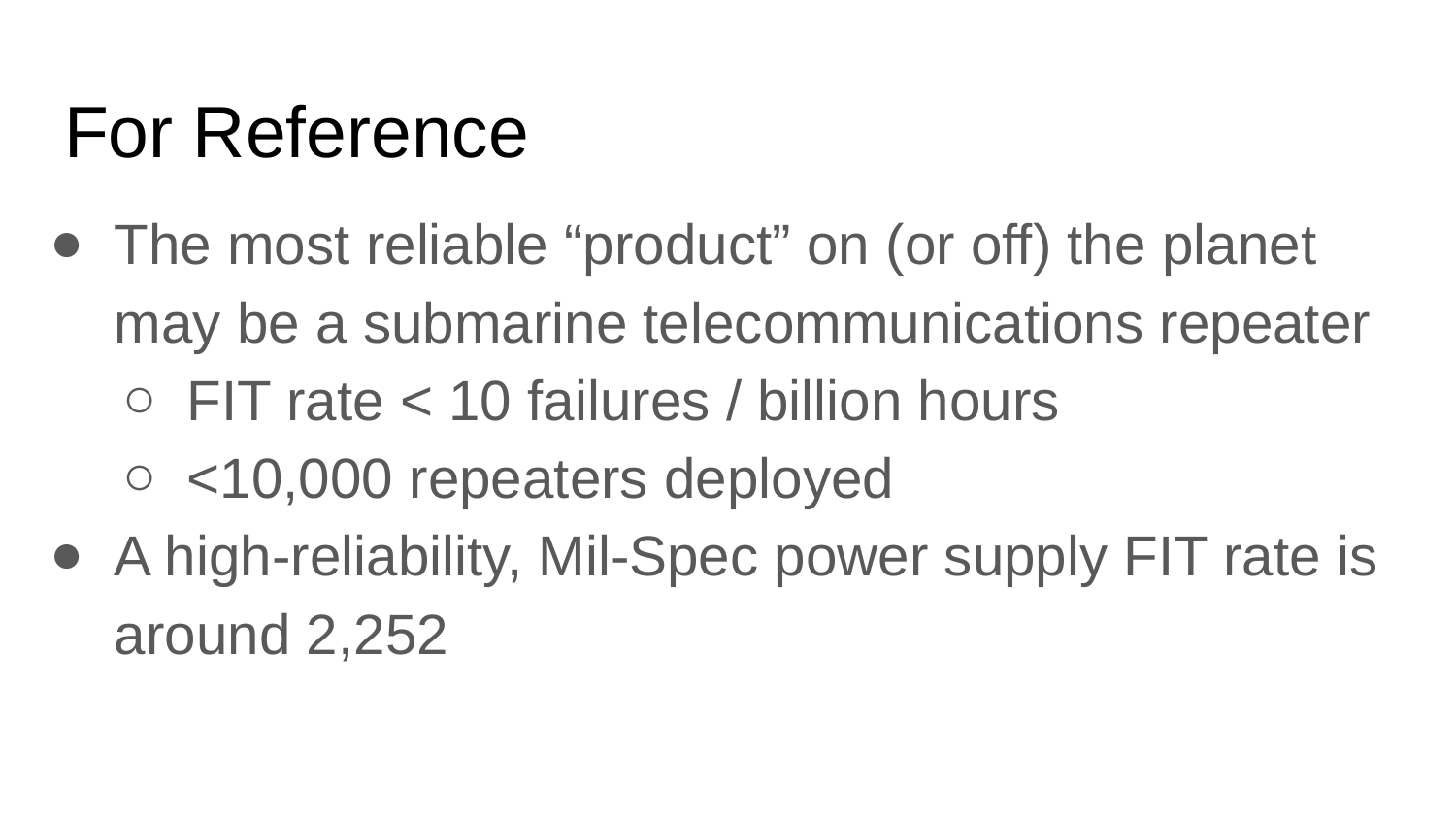

# For Reference
The most reliable “product” on (or off) the planet may be a submarine telecommunications repeater
FIT rate < 10 failures / billion hours
<10,000 repeaters deployed
A high-reliability, Mil-Spec power supply FIT rate is around 2,252